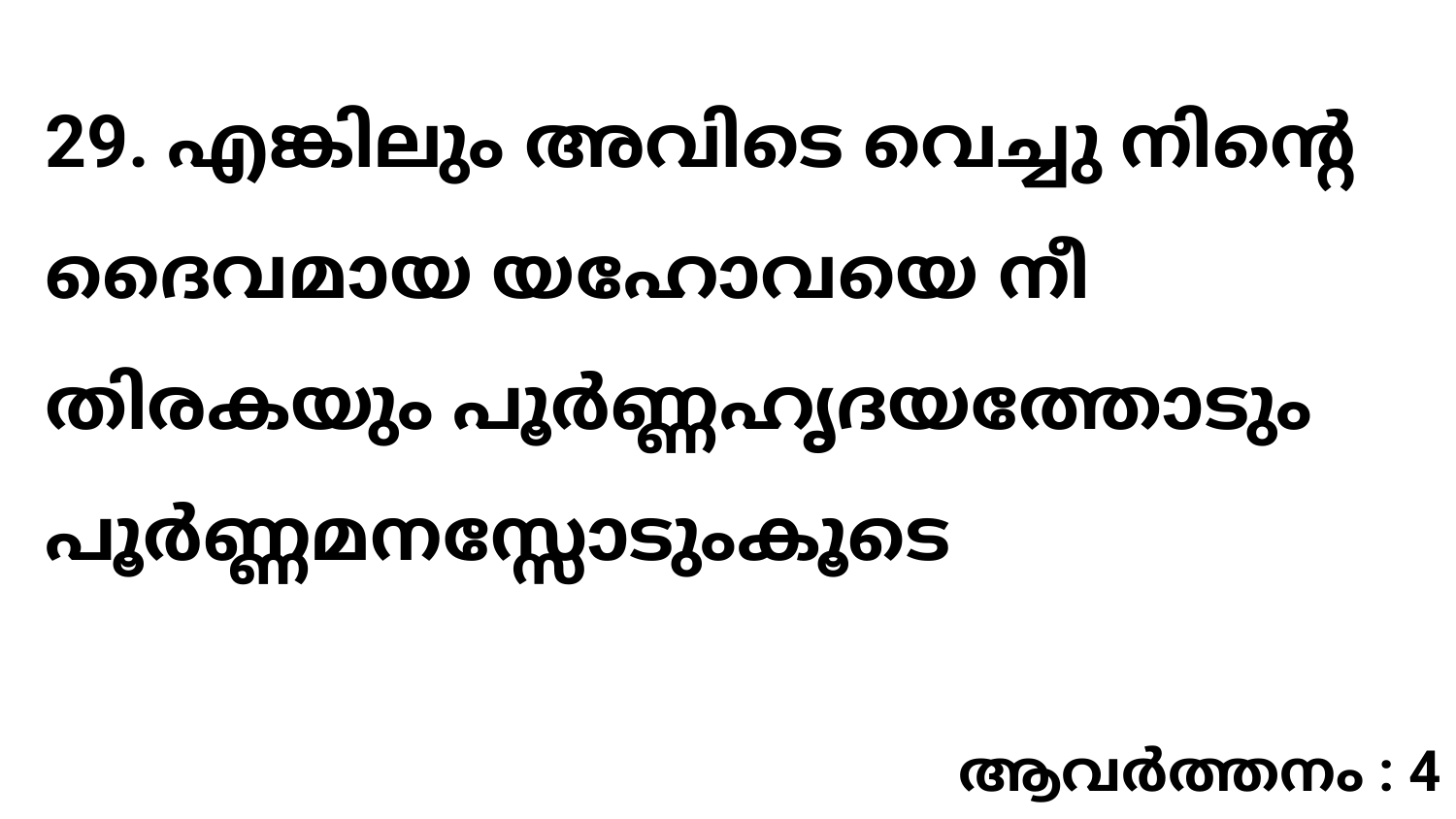

29. എങ്കിലും അവിടെ വെച്ചു നിന്റെ ദൈവമായ യഹോവയെ നീ തിരകയും പൂർണ്ണഹൃദയത്തോടും പൂർണ്ണമനസ്സോടുംകൂടെ
ആവർത്തനം : 4